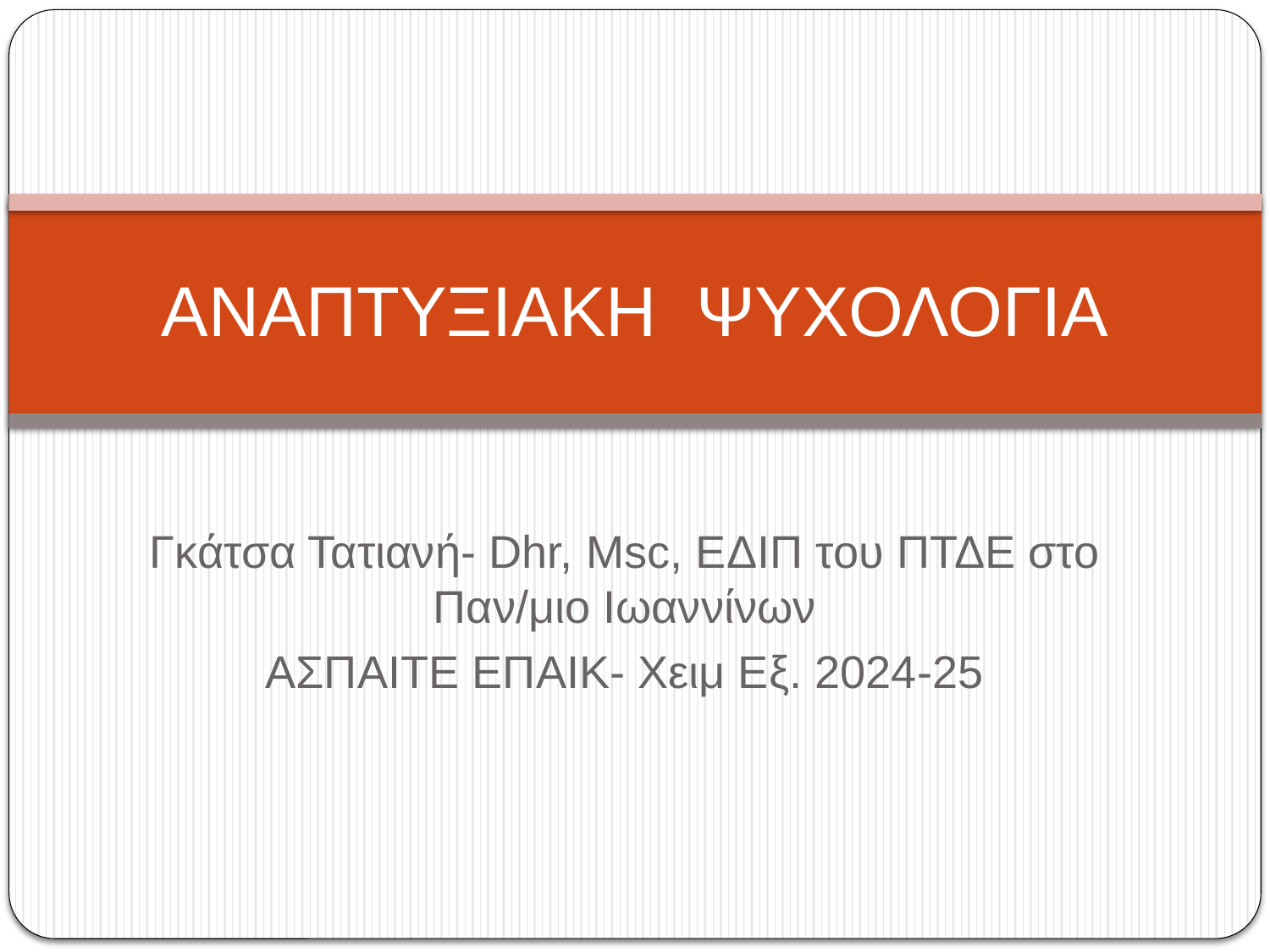

# ΑΝΑΠΤΥΞΙΑΚΗ  ΨΥΧΟΛΟΓΙΑ
Γκάτσα Τατιανή- Dhr, Msc, ΕΔΙΠ του ΠΤΔΕ στο Παν/μιο Ιωαννίνων
ΑΣΠΑΙΤΕ ΕΠΑΙΚ- Χειμ Εξ. 2024-25